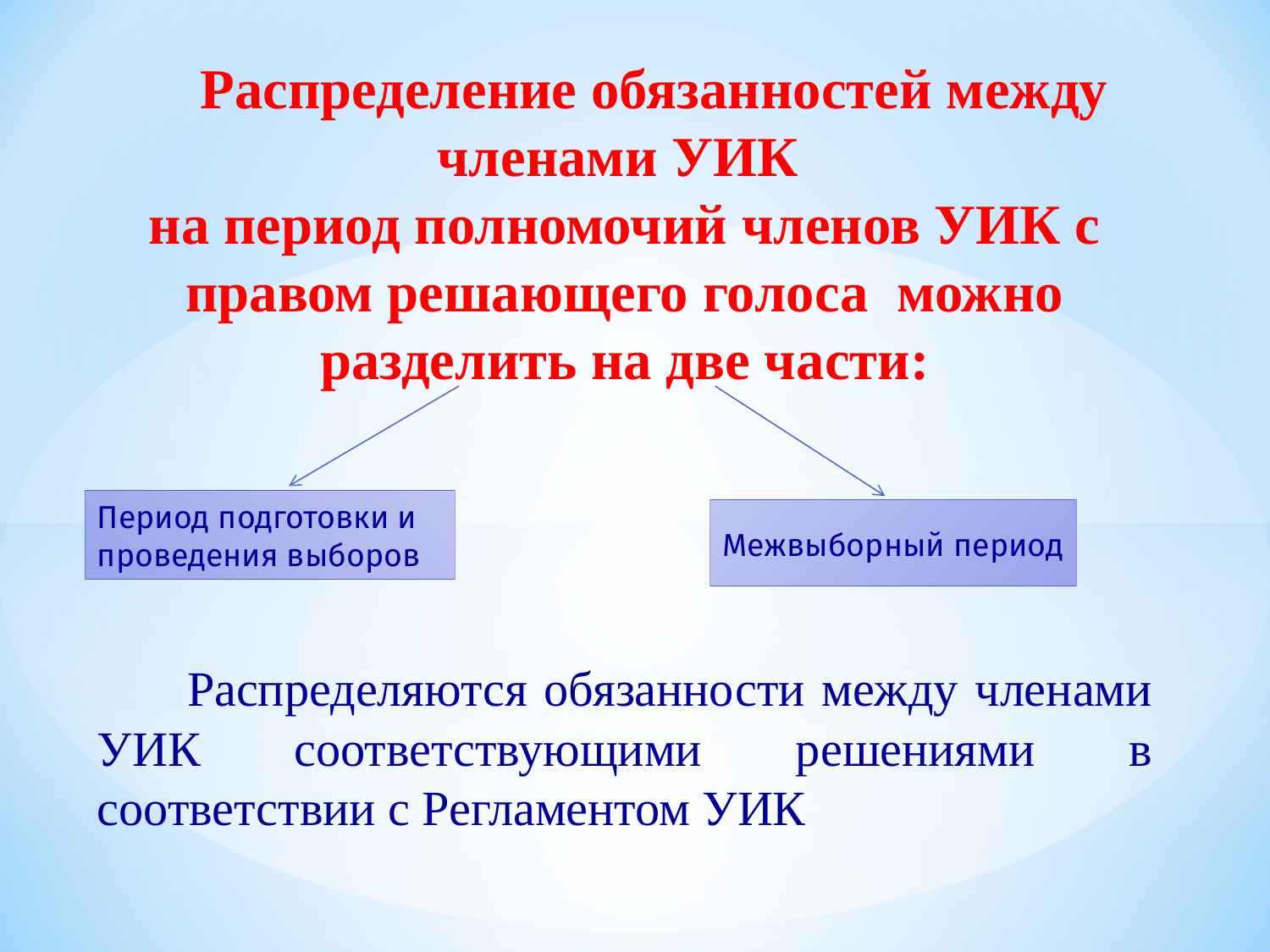

Распределение обязанностей между членами УИК
на период полномочий членов УИК с правом решающего голоса  можно разделить на две части:

      Распределяются обязанности между членами УИК соответствующими решениями в соответствии с Регламентом УИК
Период подготовки и
проведения выборов

Межвыборный период